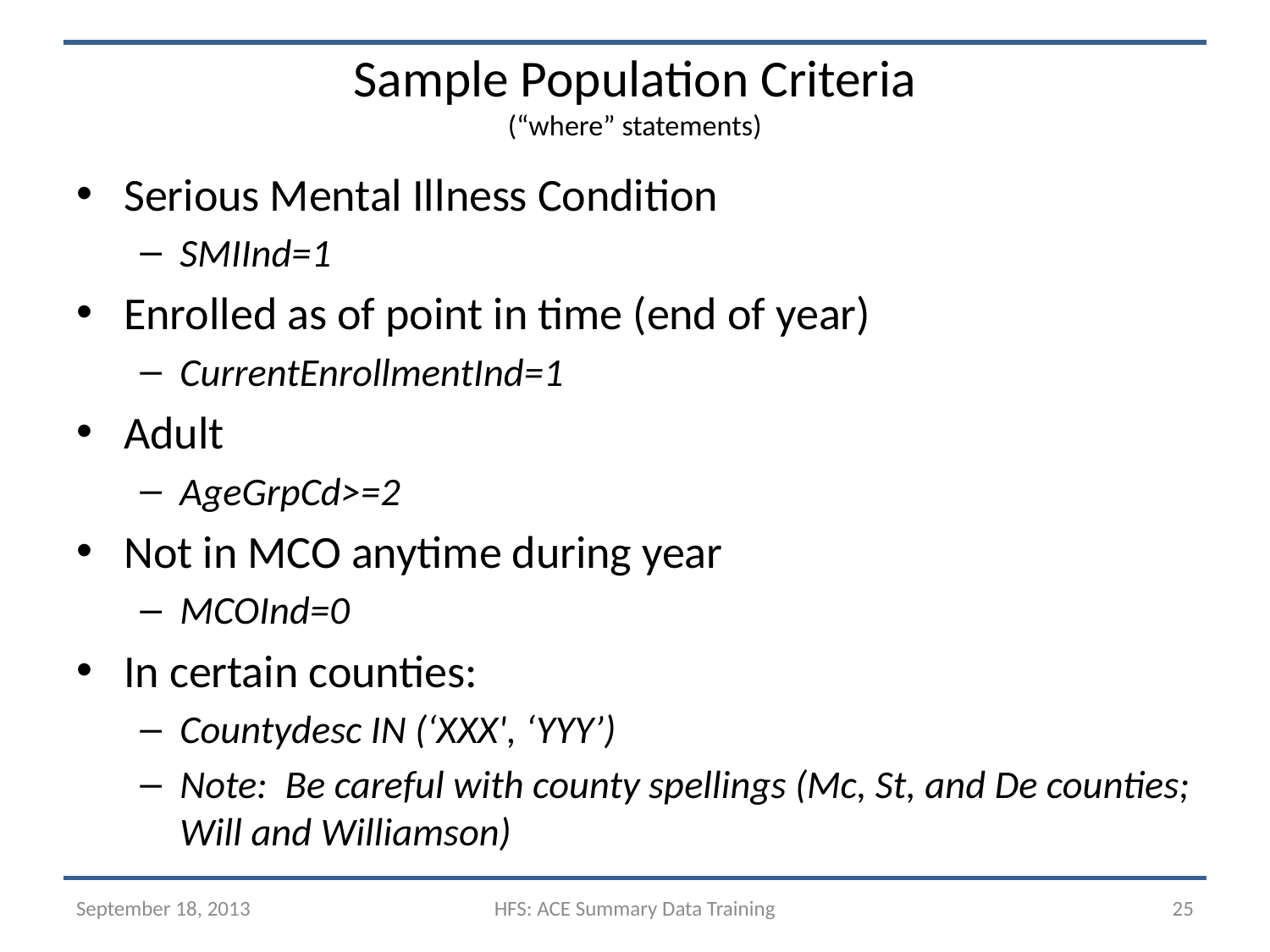

# Sample Population Criteria (“where” statements)
Serious Mental Illness Condition
SMIInd=1
Enrolled as of point in time (end of year)
CurrentEnrollmentInd=1
Adult
AgeGrpCd>=2
Not in MCO anytime during year
MCOInd=0
In certain counties:
Countydesc IN (‘XXX', ‘YYY’)
Note:  Be careful with county spellings (Mc, St, and De counties; Will and Williamson)
September 18, 2013
HFS: ACE Summary Data Training
25